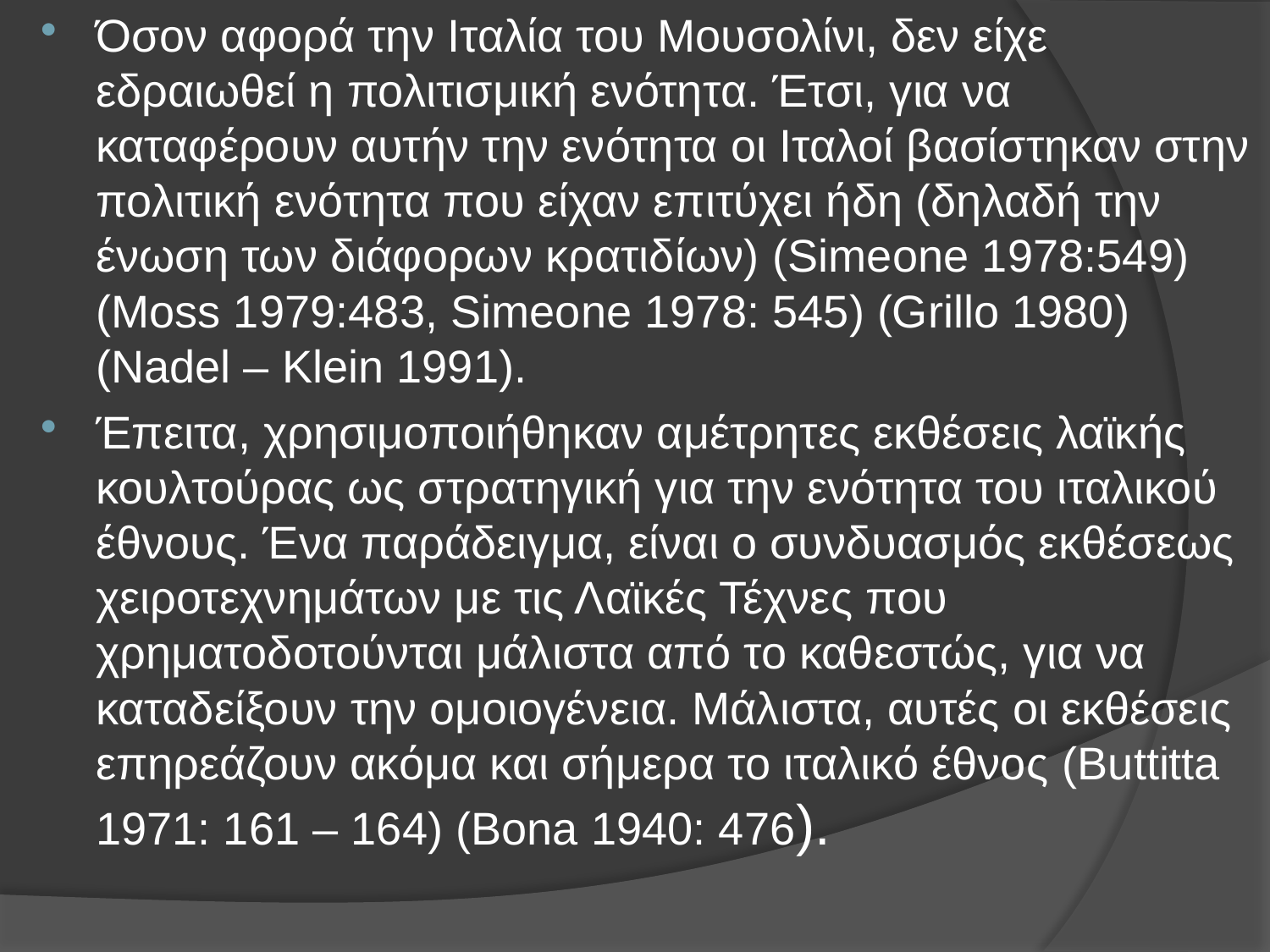

Όσον αφορά την Ιταλία του Μουσολίνι, δεν είχε εδραιωθεί η πολιτισμική ενότητα. Έτσι, για να καταφέρουν αυτήν την ενότητα οι Ιταλοί βασίστηκαν στην πολιτική ενότητα που είχαν επιτύχει ήδη (δηλαδή την ένωση των διάφορων κρατιδίων) (Simeone 1978:549) (Moss 1979:483, Simeone 1978: 545) (Grillo 1980) (Nadel – Klein 1991).
Έπειτα, χρησιμοποιήθηκαν αμέτρητες εκθέσεις λαϊκής κουλτούρας ως στρατηγική για την ενότητα του ιταλικού έθνους. Ένα παράδειγμα, είναι ο συνδυασμός εκθέσεως χειροτεχνημάτων με τις Λαϊκές Τέχνες που χρηματοδοτούνται μάλιστα από το καθεστώς, για να καταδείξουν την ομοιογένεια. Μάλιστα, αυτές οι εκθέσεις επηρεάζουν ακόμα και σήμερα το ιταλικό έθνος (Buttitta 1971: 161 – 164) (Bona 1940: 476).